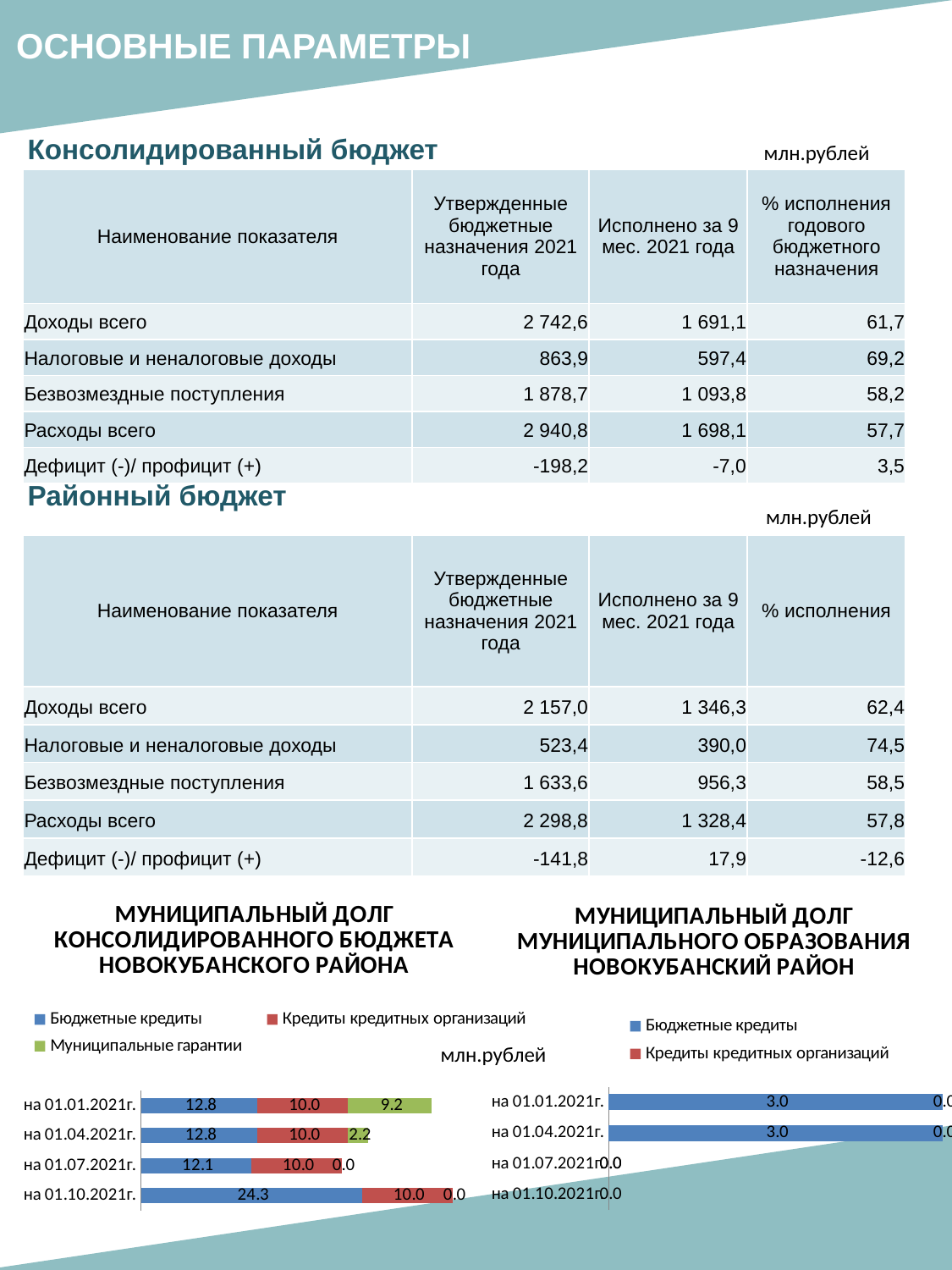

ОСНОВНЫЕ ПАРАМЕТРЫ
Консолидированный бюджет
млн.рублей
| Наименование показателя | Утвержденные бюджетные назначения 2021 года | Исполнено за 9 мес. 2021 года | % исполнения годового бюджетного назначения |
| --- | --- | --- | --- |
| Доходы всего | 2 742,6 | 1 691,1 | 61,7 |
| Налоговые и неналоговые доходы | 863,9 | 597,4 | 69,2 |
| Безвозмездные поступления | 1 878,7 | 1 093,8 | 58,2 |
| Расходы всего | 2 940,8 | 1 698,1 | 57,7 |
| Дефицит (-)/ профицит (+) | -198,2 | -7,0 | 3,5 |
Районный бюджет
млн.рублей
| Наименование показателя | Утвержденные бюджетные назначения 2021 года | Исполнено за 9 мес. 2021 года | % исполнения |
| --- | --- | --- | --- |
| Доходы всего | 2 157,0 | 1 346,3 | 62,4 |
| Налоговые и неналоговые доходы | 523,4 | 390,0 | 74,5 |
| Безвозмездные поступления | 1 633,6 | 956,3 | 58,5 |
| Расходы всего | 2 298,8 | 1 328,4 | 57,8 |
| Дефицит (-)/ профицит (+) | -141,8 | 17,9 | -12,6 |

### Chart: МУНИЦИПАЛЬНЫЙ ДОЛГ КОНСОЛИДИРОВАННОГО БЮДЖЕТА НОВОКУБАНСКОГО РАЙОНА

| Category | Бюджетные кредиты | Кредиты кредитных организаций | Муниципальные гарантии |
|---|---|---|---|
| на 01.01.2021г. | 12.8 | 10.0 | 9.2 |
| на 01.04.2021г. | 12.8 | 10.0 | 2.2 |
| на 01.07.2021г. | 12.10910768 | 10.0 | 0.0 |
| на 01.10.2021г. | 24.3 | 10.0 | 0.0 |

[unsupported chart]

млн.рублей